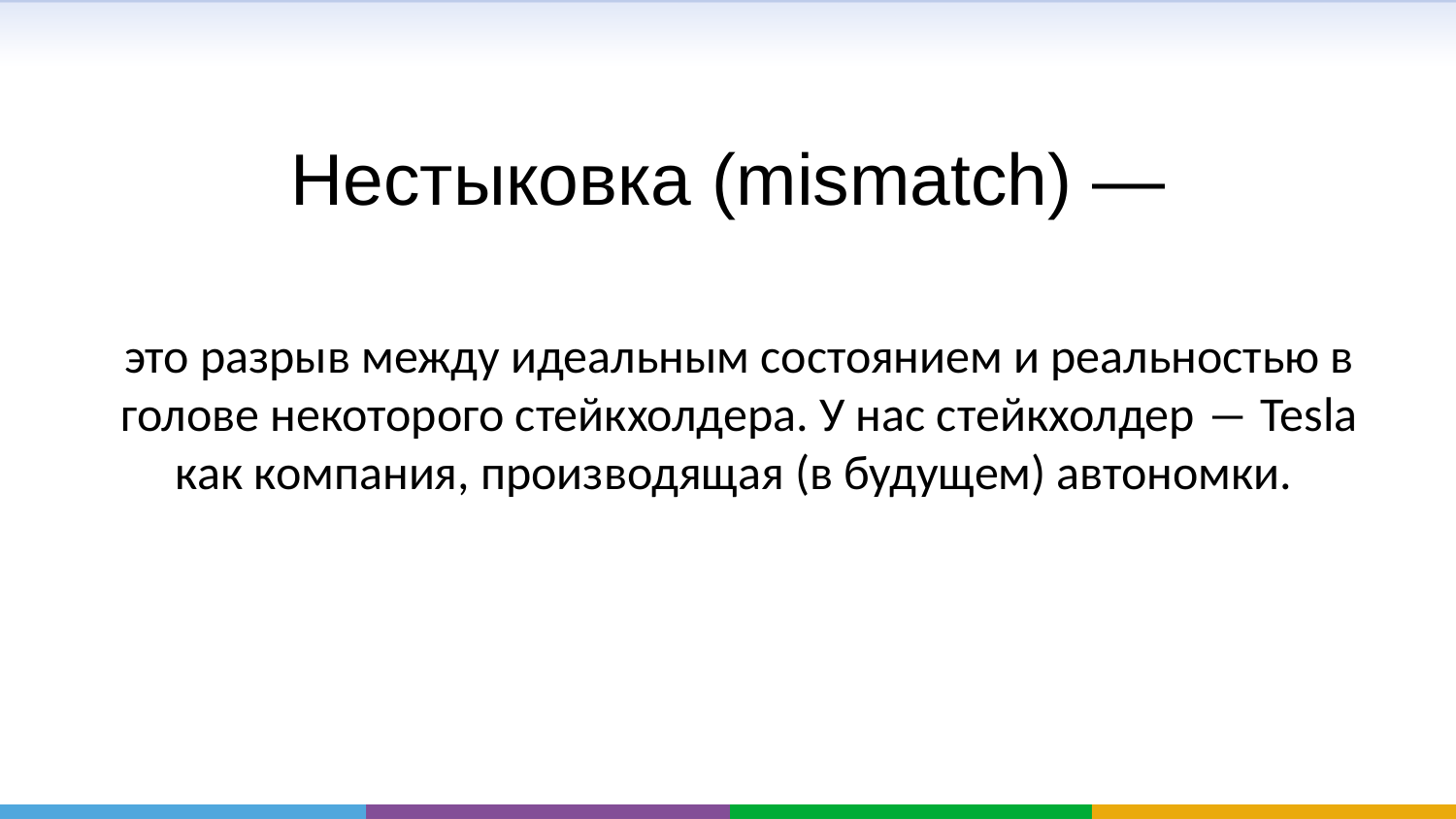

# Нестыковка (mismatch) —
это разрыв между идеальным состоянием и реальностью в голове некоторого стейкхолдера. У нас стейкхолдер ― Tesla как компания, производящая (в будущем) автономки.